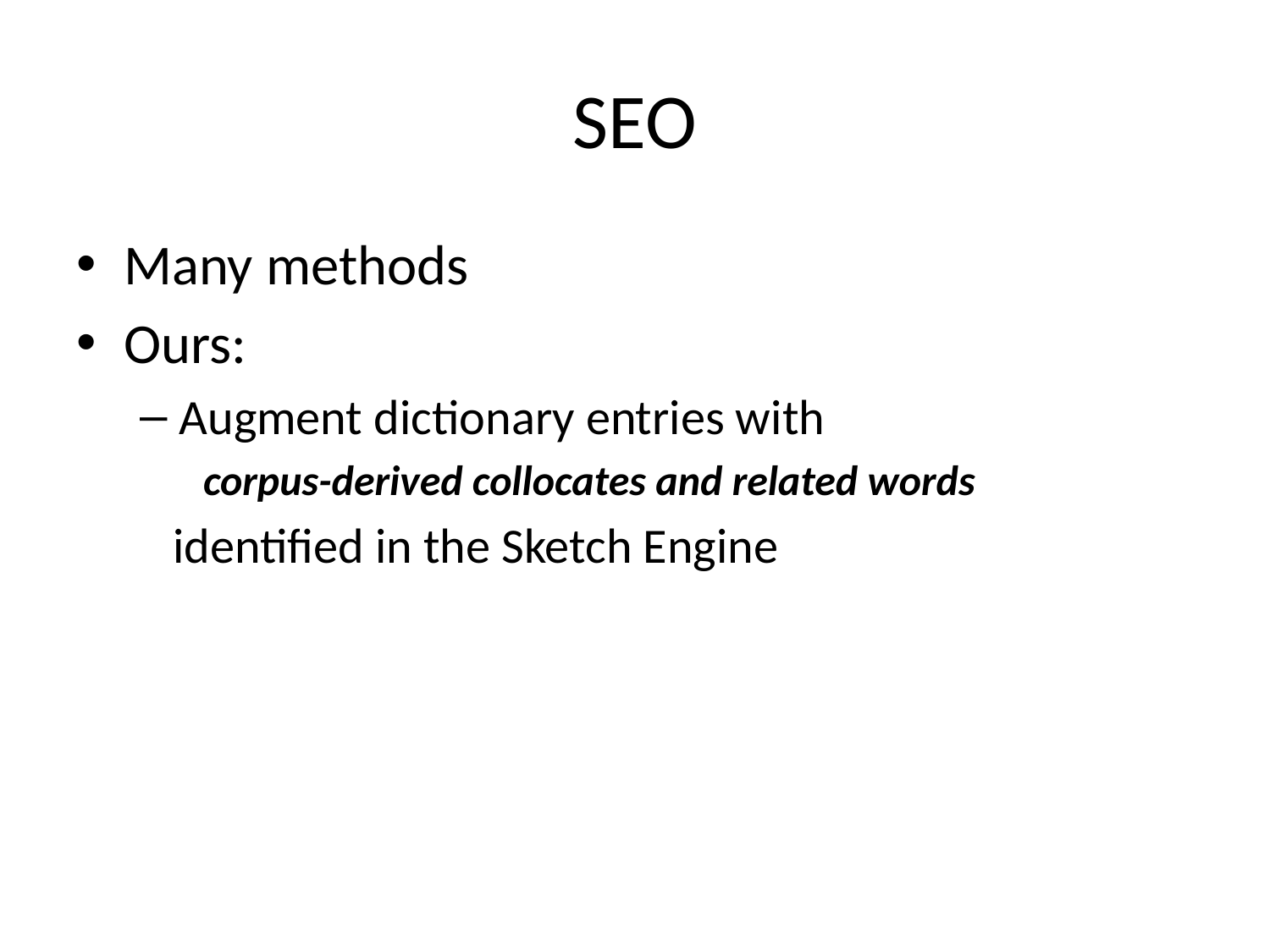

# SEO
Many methods
Ours:
Augment dictionary entries with
corpus-derived collocates and related words
   identified in the Sketch Engine